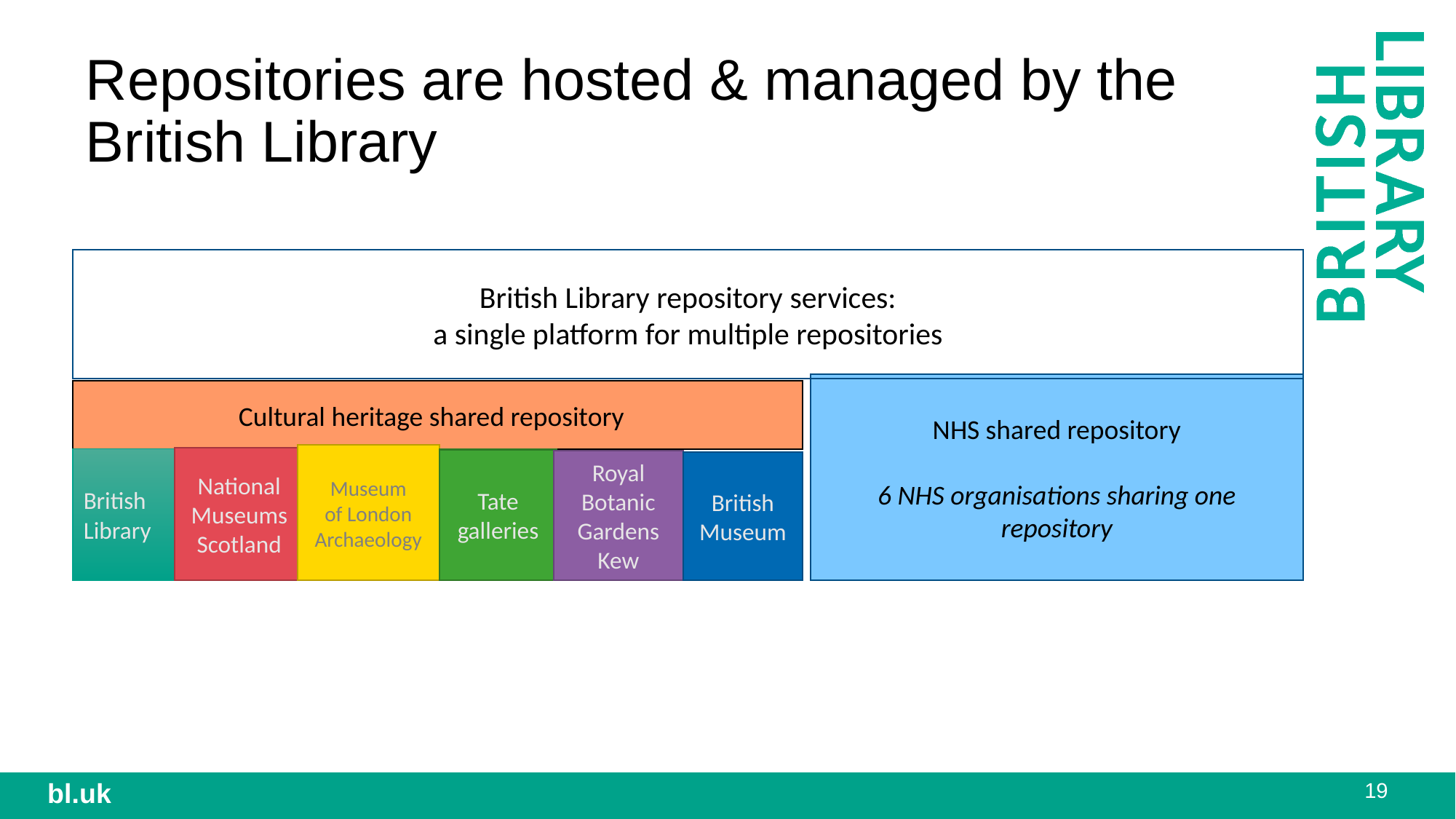

Repositories are hosted & managed by the British Library

British Library repository services:
a single platform for multiple repositories

NHS shared repository

6 NHS organisations sharing one repository
Cultural heritage shared repository
Museum
of London
Archaeology
National
Museums
Scotland
British Library
Tate
galleries
Royal Botanic Gardens
Kew
British Museum